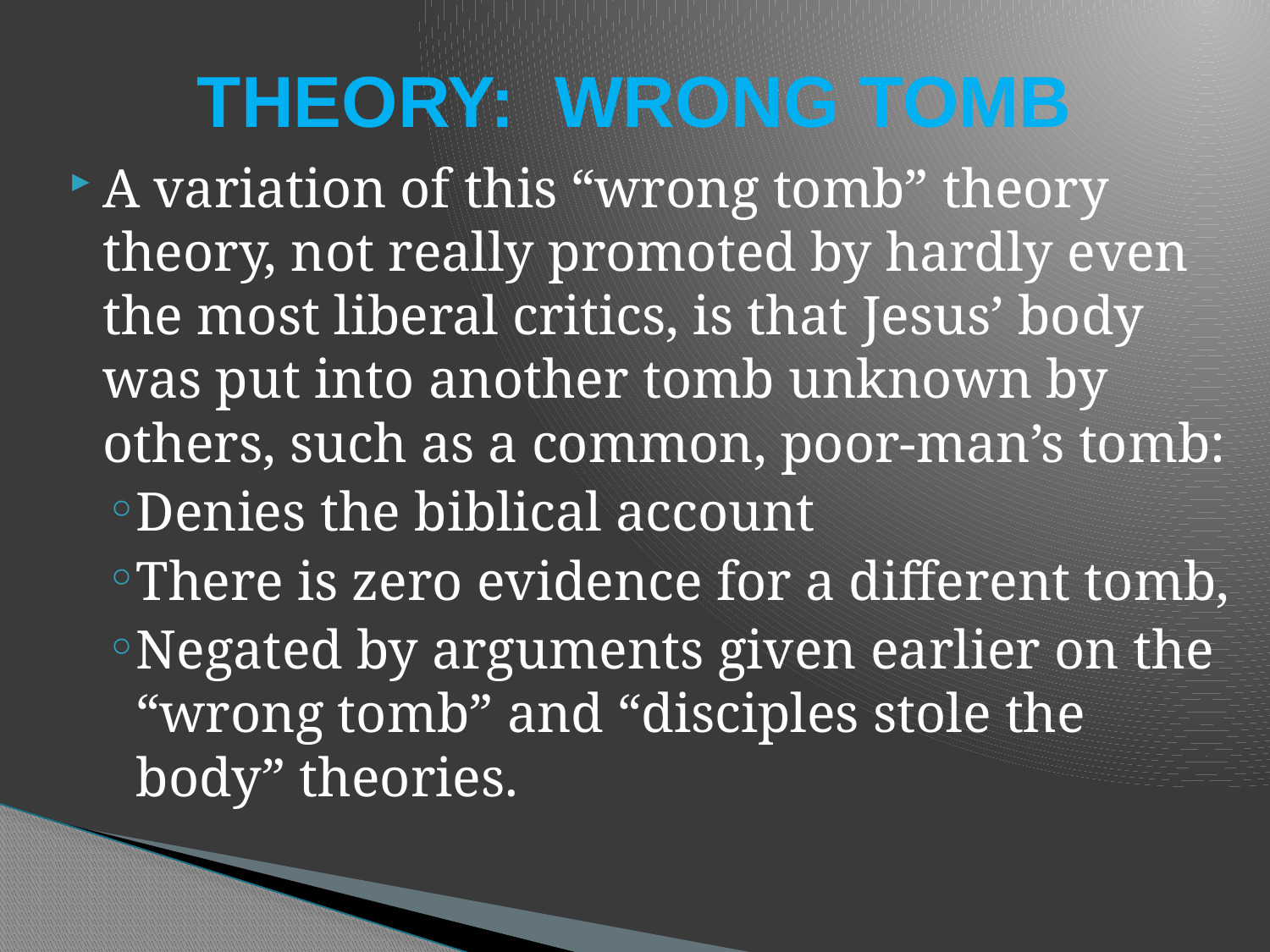

# THEORY:  WRONG TOMB
A variation of this “wrong tomb” theory theory, not really promoted by hardly even the most liberal critics, is that Jesus’ body was put into another tomb unknown by others, such as a common, poor-man’s tomb:
Denies the biblical account
There is zero evidence for a different tomb,
Negated by arguments given earlier on the “wrong tomb” and “disciples stole the body” theories.